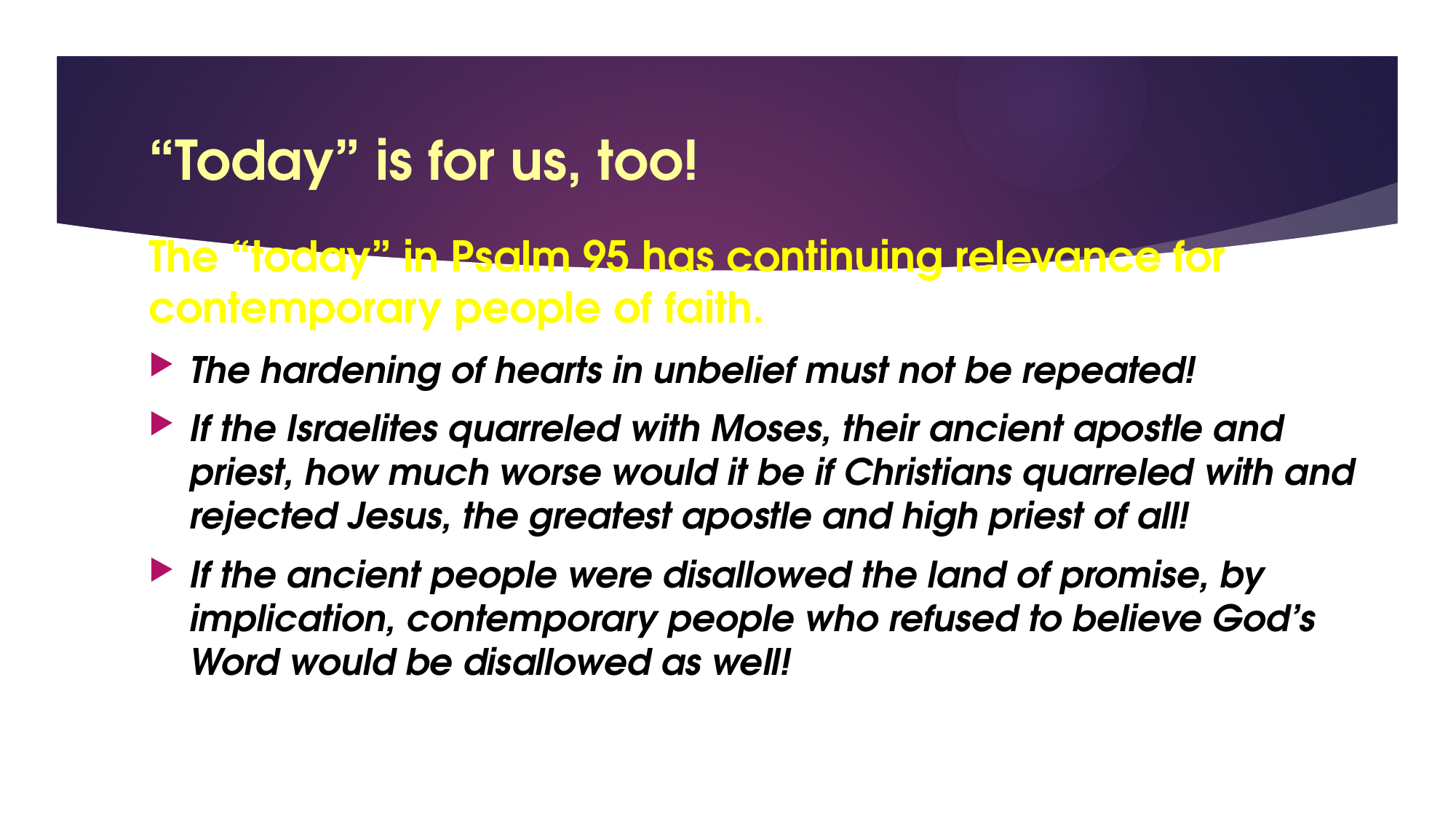

# “Today” is for us, too!
The “today” in Psalm 95 has continuing relevance for contemporary people of faith.
The hardening of hearts in unbelief must not be repeated!
If the Israelites quarreled with Moses, their ancient apostle and priest, how much worse would it be if Christians quarreled with and rejected Jesus, the greatest apostle and high priest of all!
If the ancient people were disallowed the land of promise, by implication, contemporary people who refused to believe God’s Word would be disallowed as well!